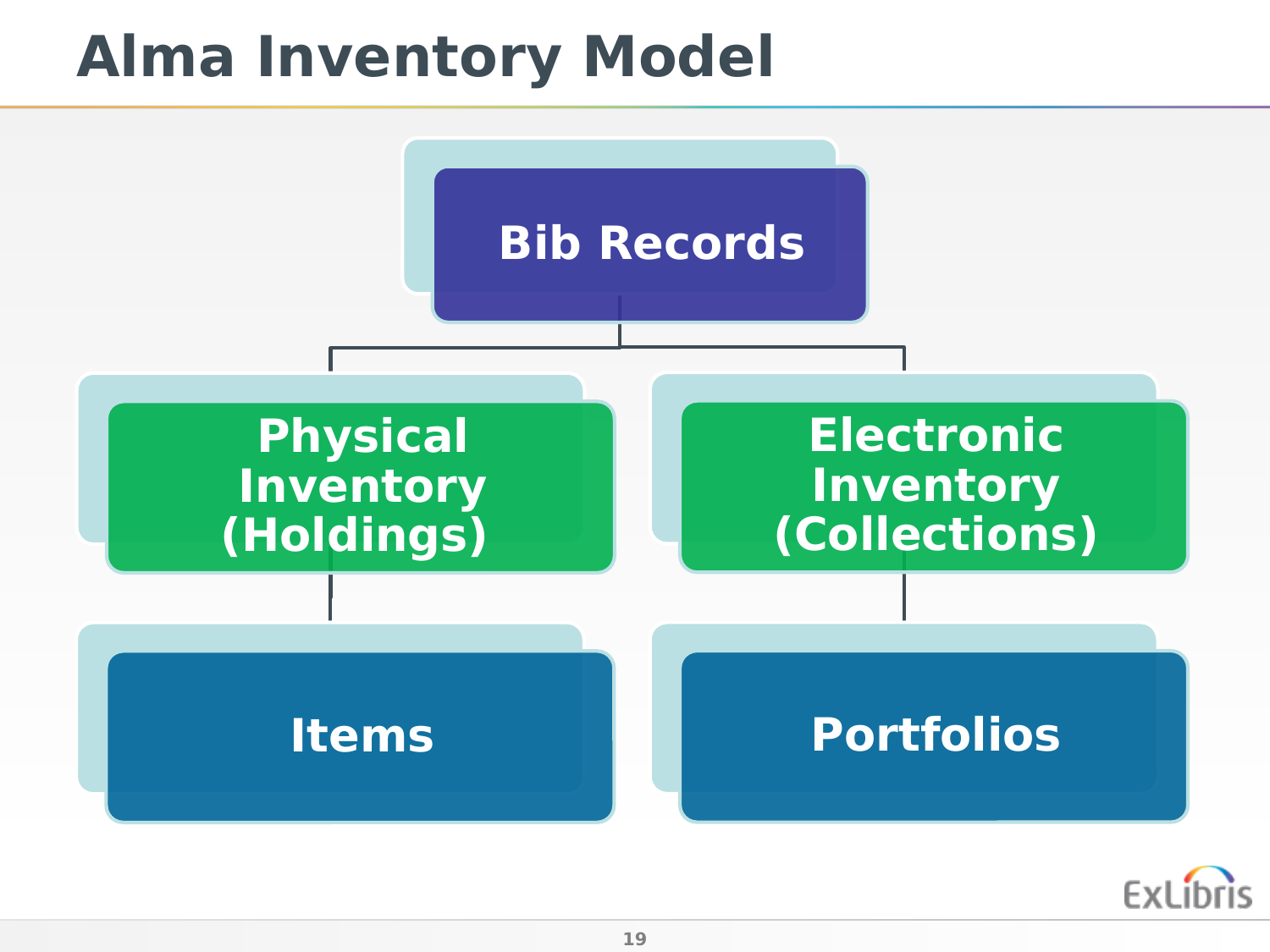

# Alma Inventory Model
Bib Records
Physical Inventory (Holdings)
Items
Electronic Inventory (Collections)
Portfolios